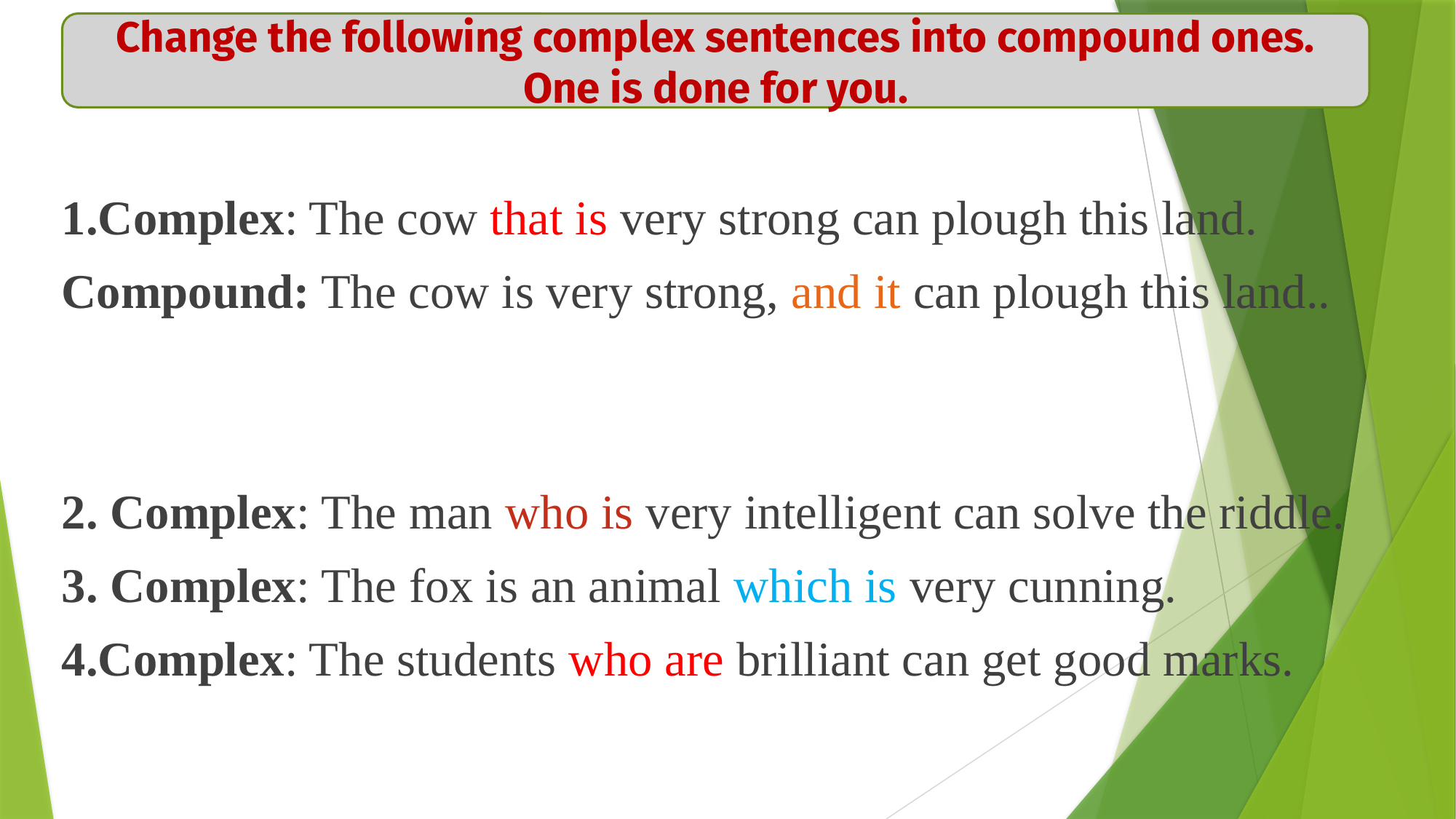

Change the following complex sentences into compound ones. One is done for you.

1.Complex: The cow that is very strong can plough this land.
Compound: The cow is very strong, and it can plough this land..

2. Complex: The man who is very intelligent can solve the riddle.
3. Complex: The fox is an animal which is very cunning.
4.Complex: The students who are brilliant can get good marks.